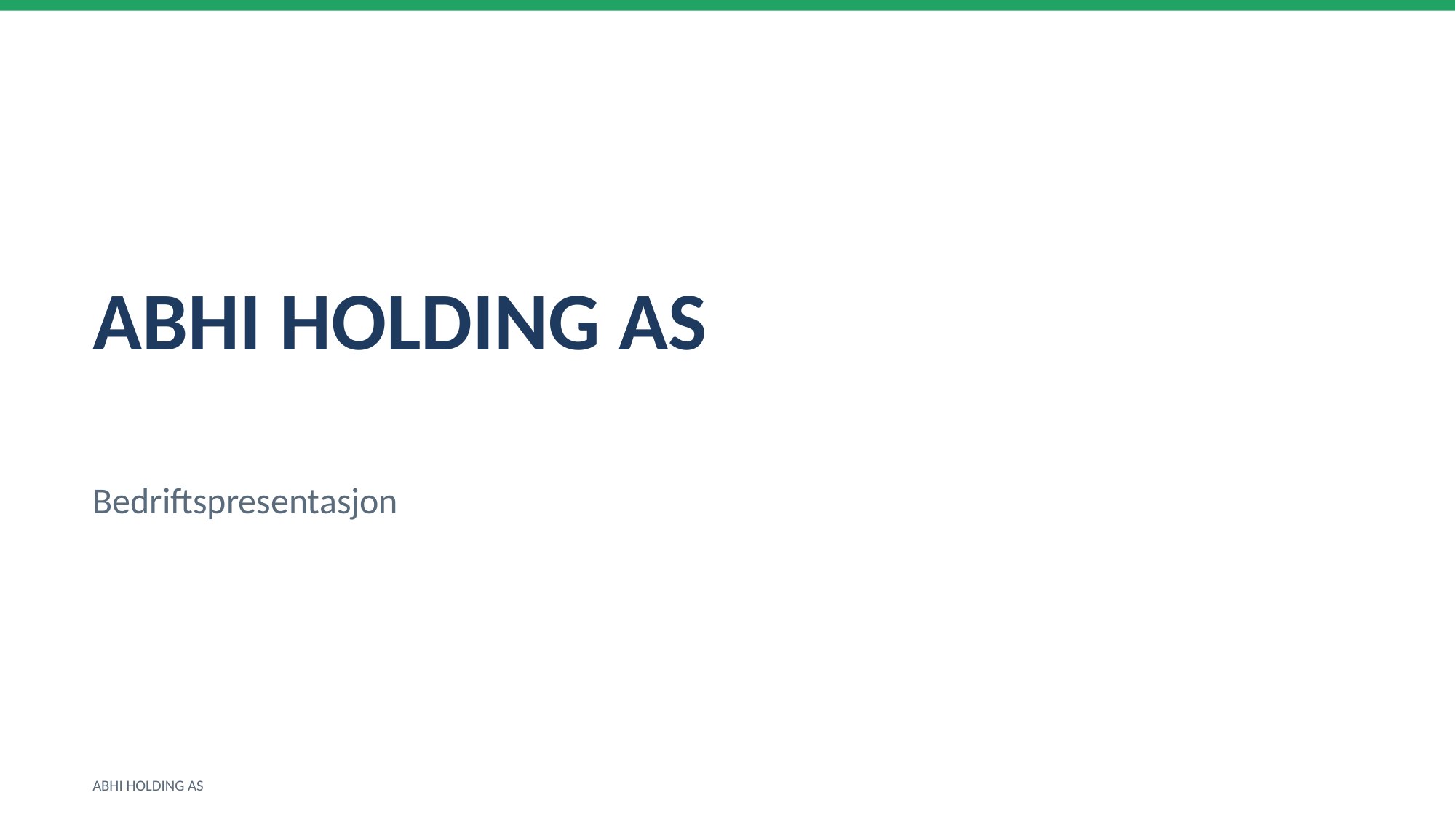

ABHI HOLDING AS
Bedriftspresentasjon
ABHI HOLDING AS